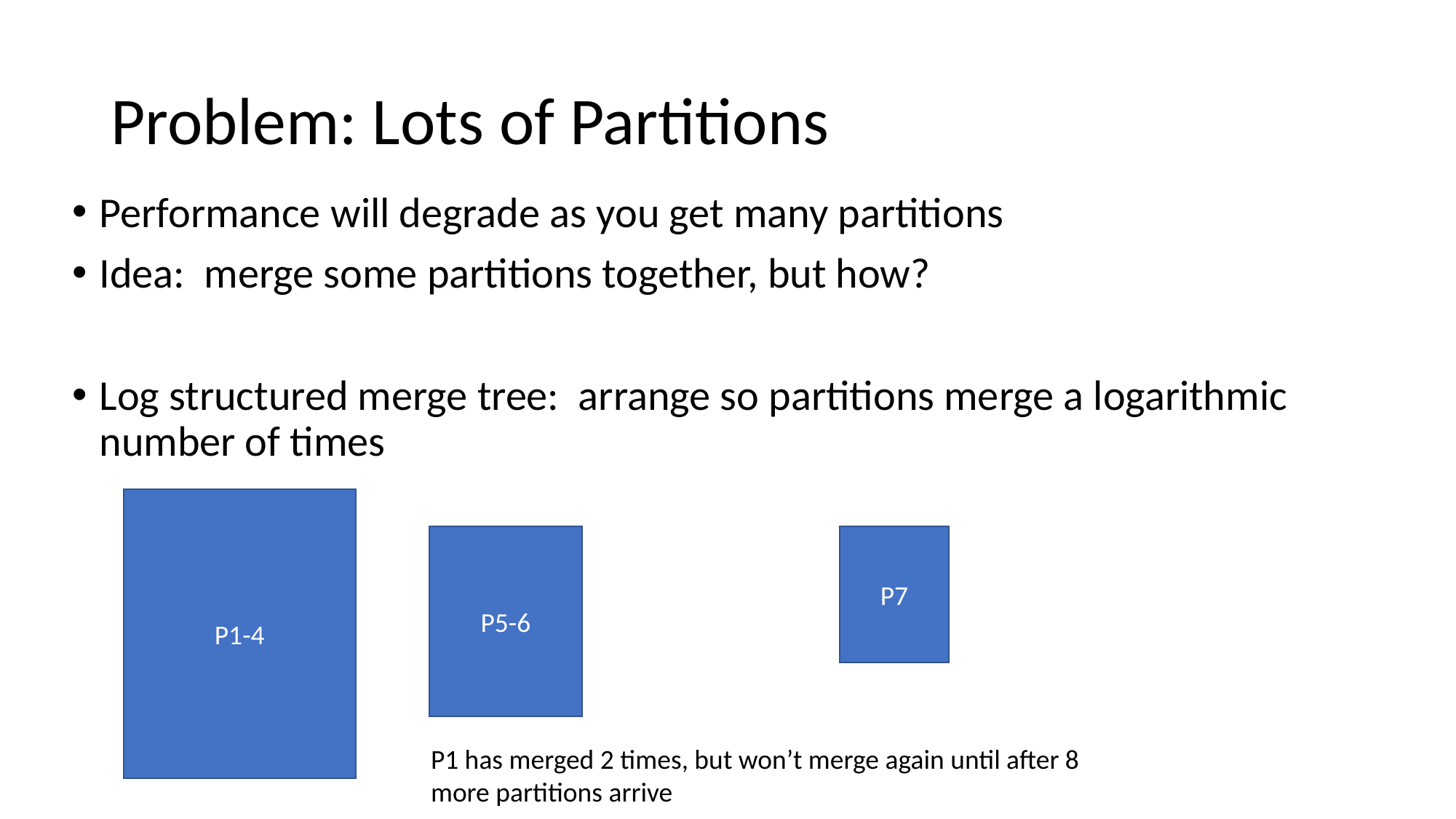

# Problem: Lots of Partitions
Performance will degrade as you get many partitions
Idea:  merge some partitions together, but how?

Log structured merge tree:  arrange so partitions merge a logarithmic number of times

P1-4
P5-6
P7
P1 has merged 2 times, but won’t merge again until after 8 more partitions arrive